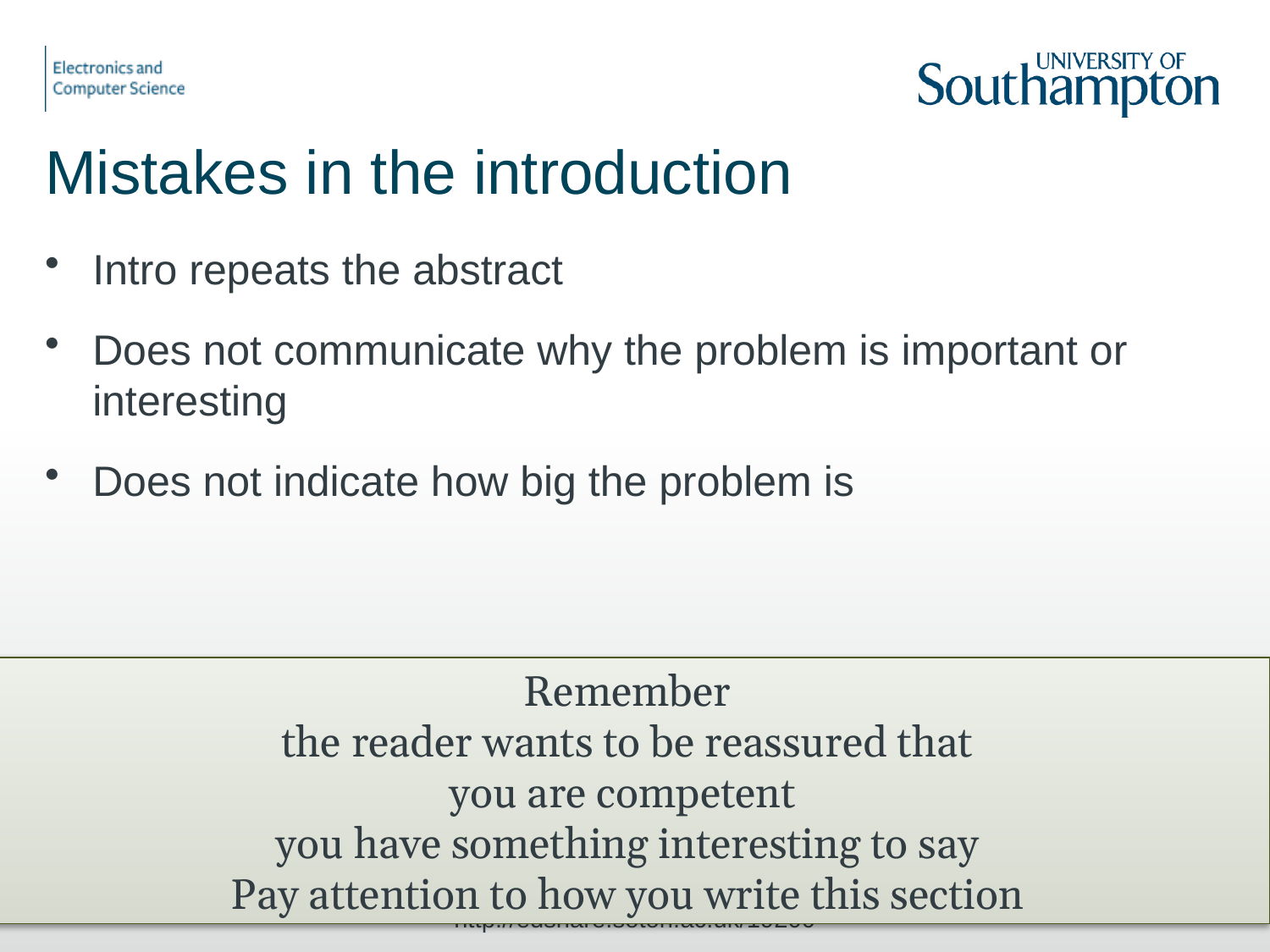

# Mistakes in the introduction
Intro repeats the abstract
Does not communicate why the problem is important or interesting
Does not indicate how big the problem is
Remember
the reader wants to be reassured that
you are competent
you have something interesting to say
Pay attention to how you write this section
COMP1205 http://edshare.soton.ac.uk/19200